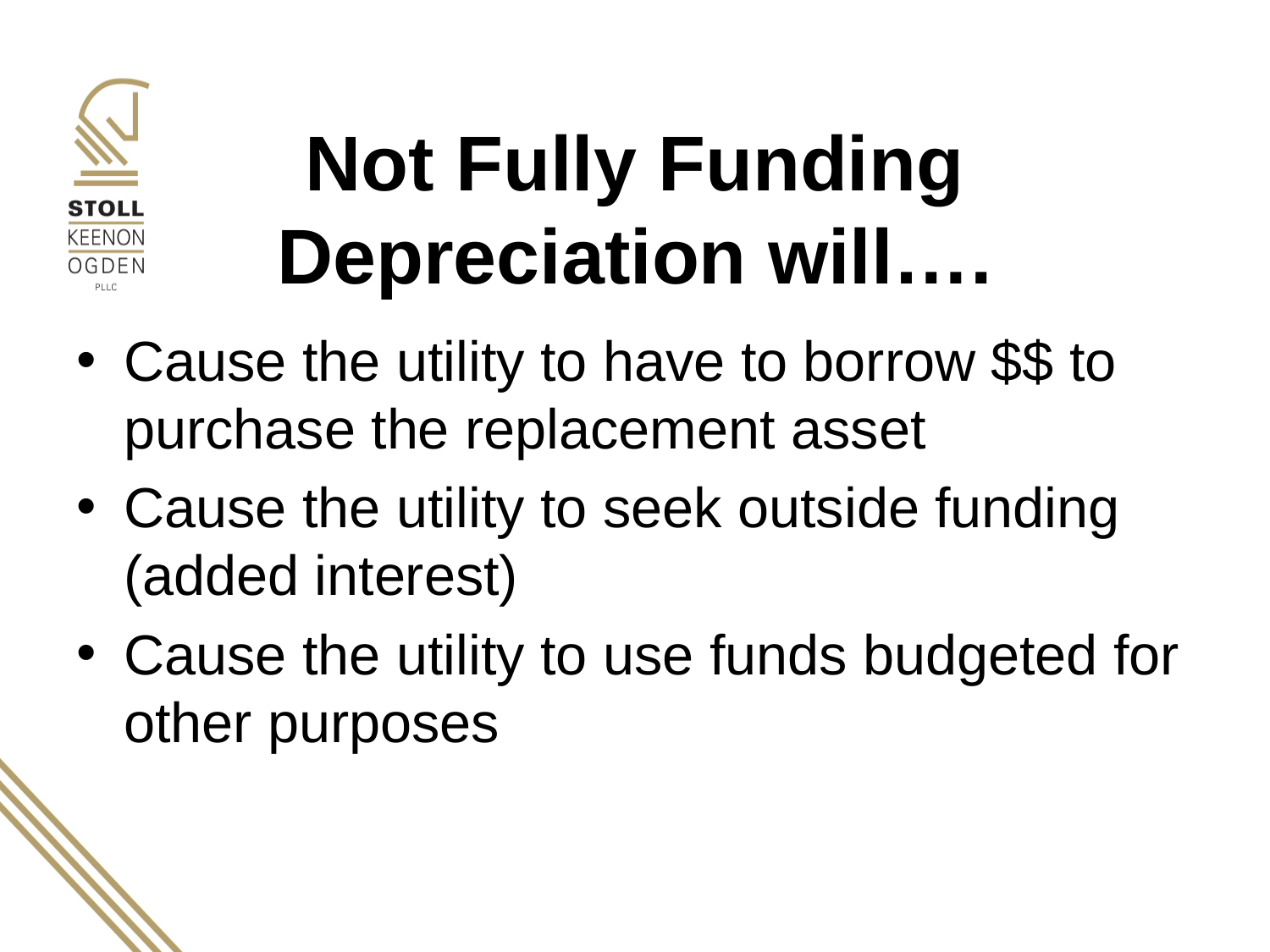

# Not Fully Funding Depreciation will….
Cause the utility to have to borrow $$ to purchase the replacement asset
Cause the utility to seek outside funding (added interest)
Cause the utility to use funds budgeted for other purposes